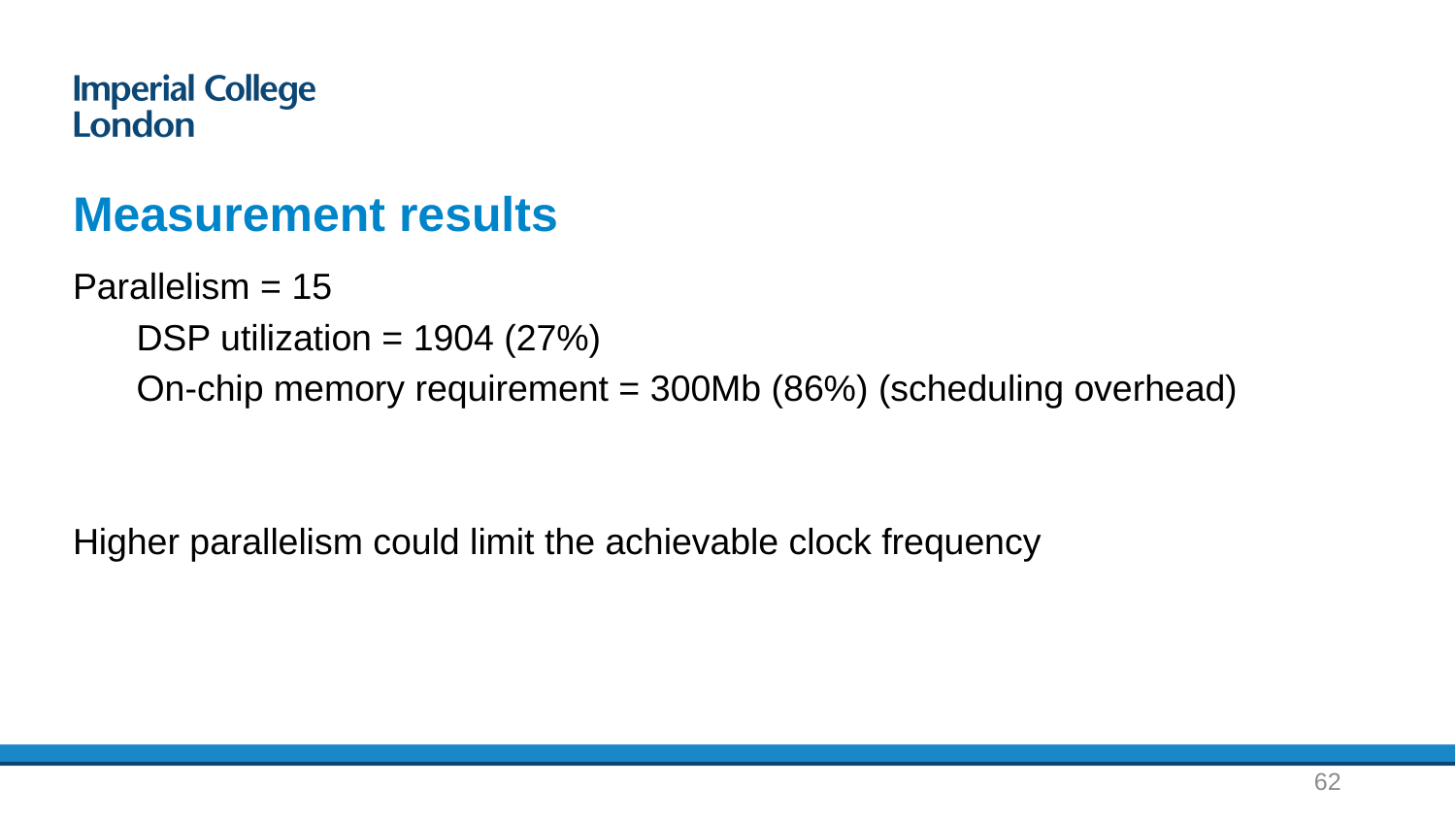

# Measurement results
Parallelism = 15
DSP utilization = 1904 (27%)
On-chip memory requirement = 300Mb (86%) (scheduling overhead)

Higher parallelism could limit the achievable clock frequency
62